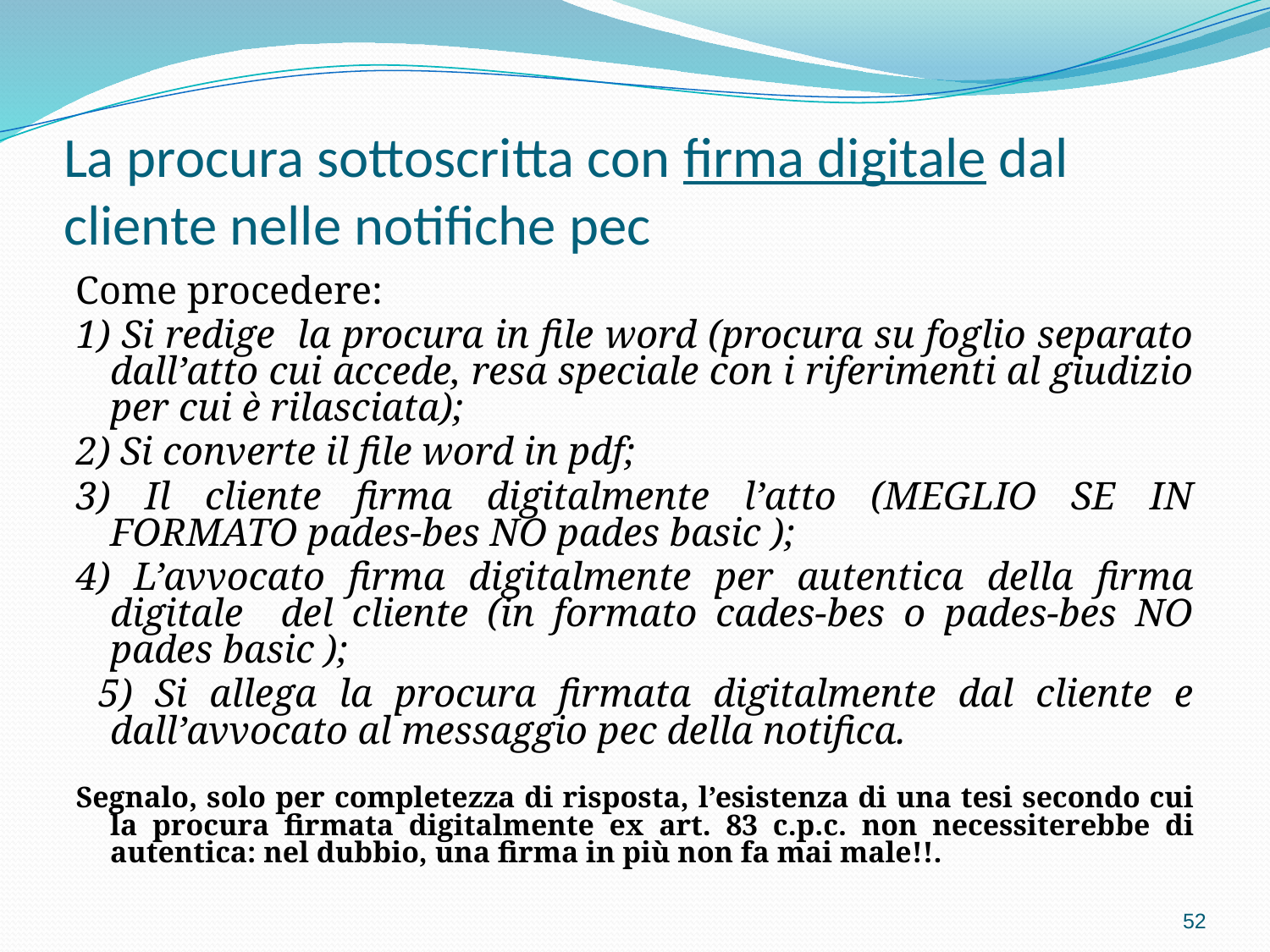

# La procura sottoscritta con firma digitale dal cliente nelle notifiche pec
Come procedere:
1) Si redige  la procura in file word (procura su foglio separato dall’atto cui accede, resa speciale con i riferimenti al giudizio per cui è rilasciata);
2) Si converte il file word in pdf;
3) Il cliente firma digitalmente l’atto (MEGLIO SE IN FORMATO pades-bes NO pades basic );
4) L’avvocato firma digitalmente per autentica della firma digitale  del cliente (in formato cades-bes o pades-bes NO pades basic );
 5) Si allega la procura firmata digitalmente dal cliente e dall’avvocato al messaggio pec della notifica.

Segnalo, solo per completezza di risposta, l’esistenza di una tesi secondo cui la procura firmata digitalmente ex art. 83 c.p.c. non necessiterebbe di autentica: nel dubbio, una firma in più non fa mai male!!.

52